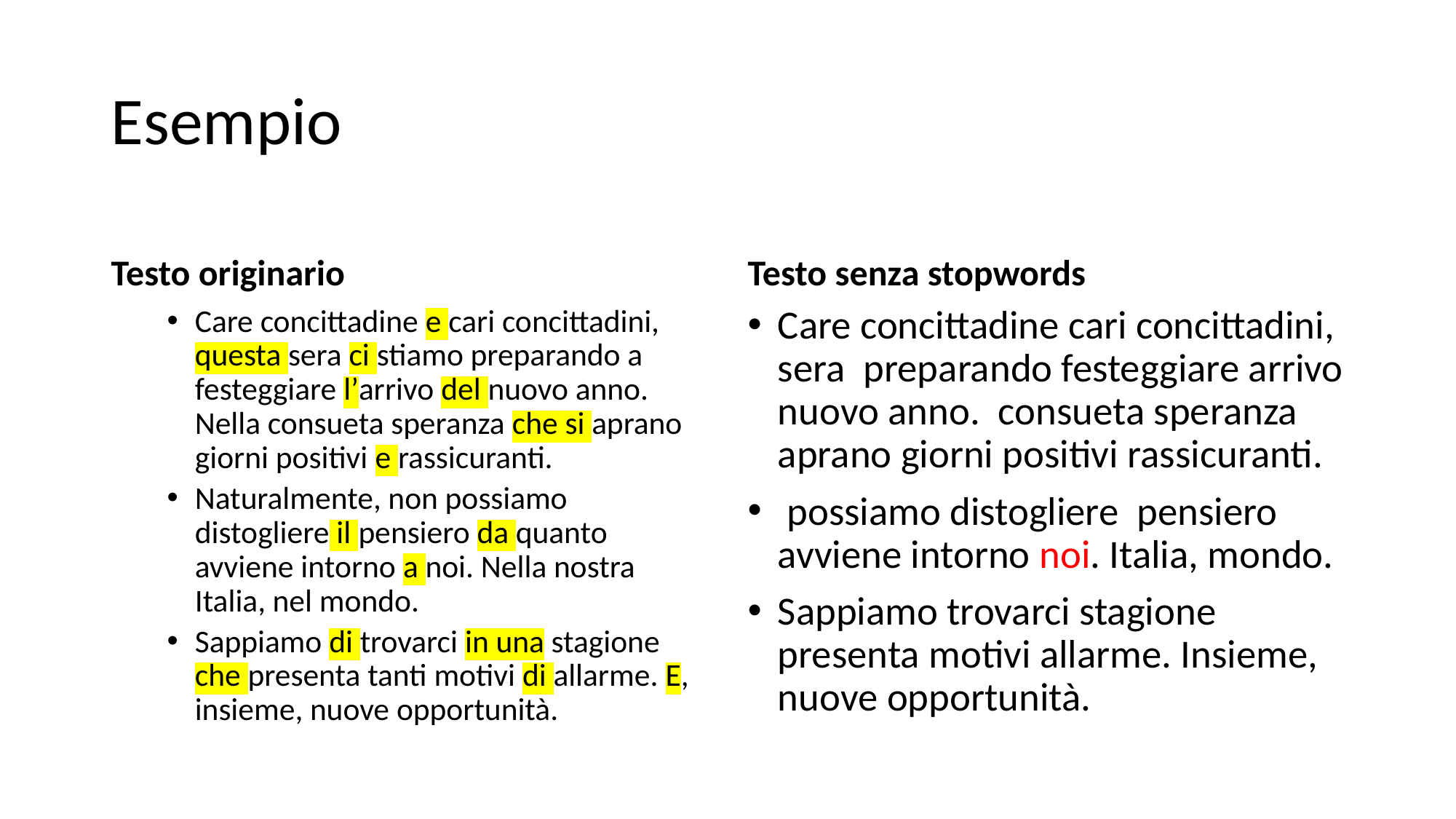

# Esempio
Testo originario
Testo senza stopwords
Care concittadine e cari concittadini, questa sera ci stiamo preparando a festeggiare l’arrivo del nuovo anno. Nella consueta speranza che si aprano giorni positivi e rassicuranti.
Naturalmente, non possiamo distogliere il pensiero da quanto avviene intorno a noi. Nella nostra Italia, nel mondo.
Sappiamo di trovarci in una stagione che presenta tanti motivi di allarme. E, insieme, nuove opportunità.
Care concittadine cari concittadini, sera  preparando festeggiare arrivo nuovo anno.  consueta speranza aprano giorni positivi rassicuranti.
 possiamo distogliere  pensiero avviene intorno noi. Italia, mondo.
Sappiamo trovarci stagione presenta motivi allarme. Insieme, nuove opportunità.